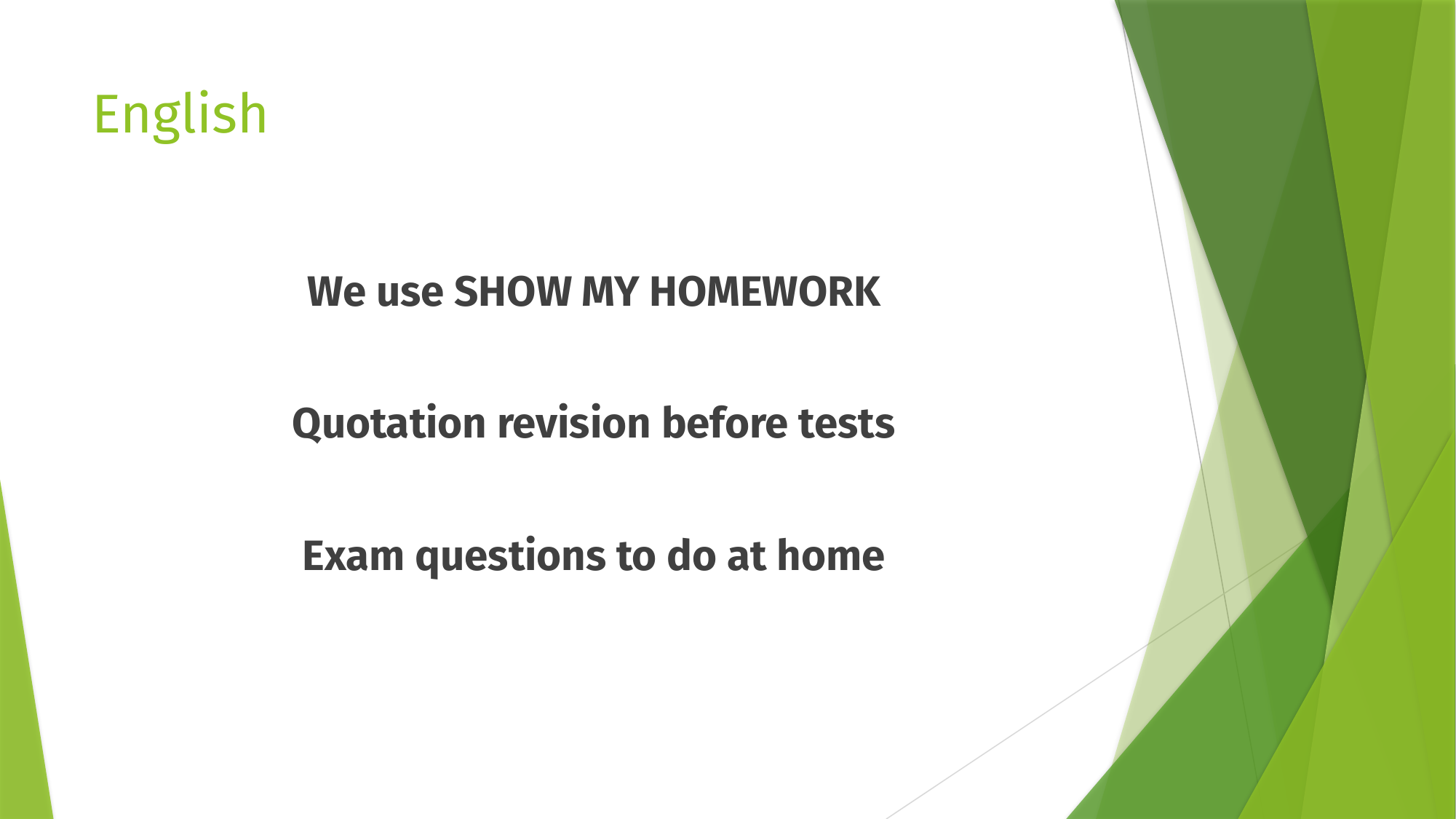

# English
We use SHOW MY HOMEWORK

Quotation revision before tests

Exam questions to do at home